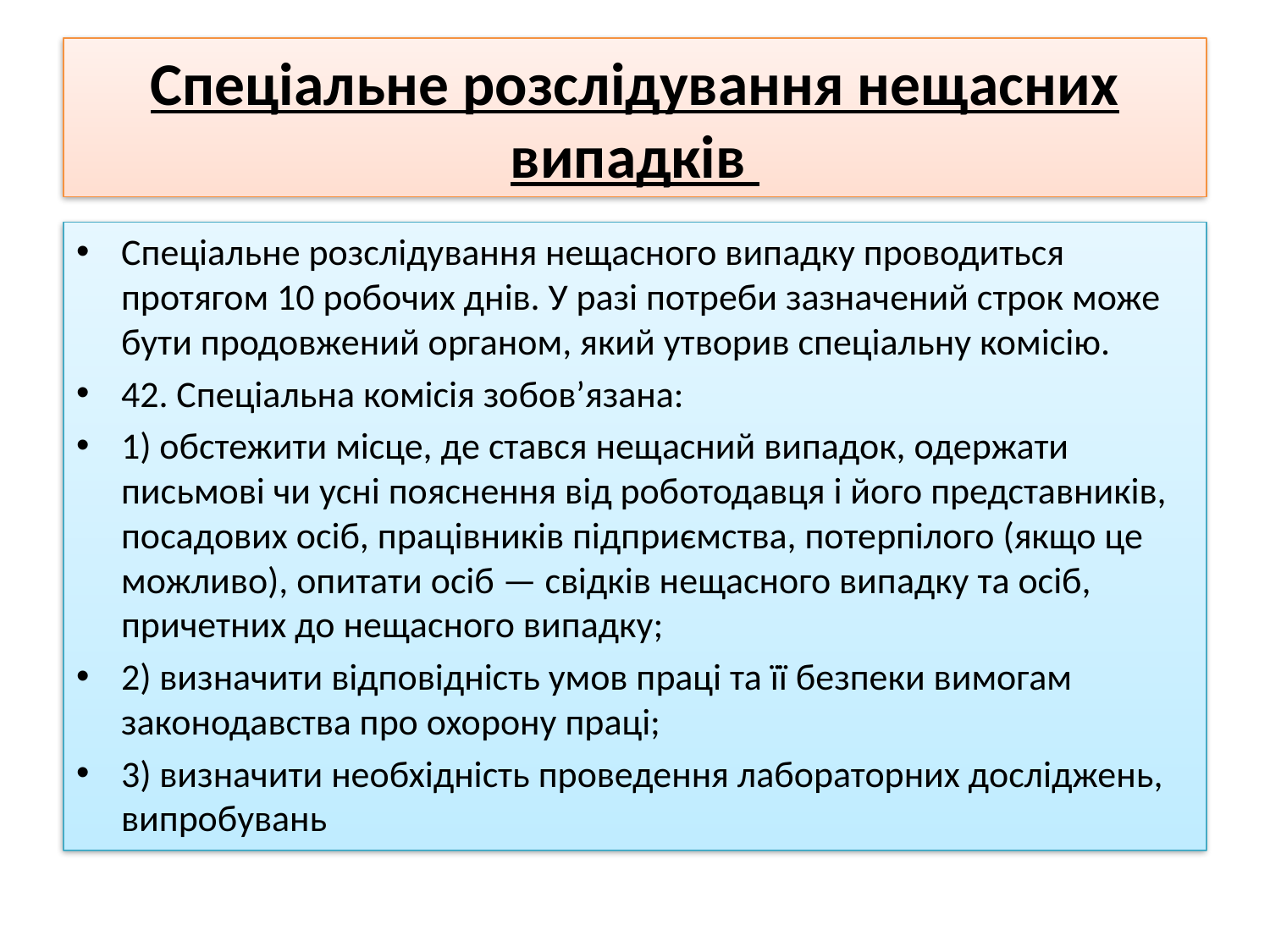

# Спеціальне розслідування нещасних випадків
Спеціальне розслідування нещасного випадку проводиться протягом 10 робочих днів. У разі потреби зазначений строк може бути продовжений органом, який утворив спеціальну комісію.
42. Спеціальна комісія зобов’язана:
1) обстежити місце, де стався нещасний випадок, одержати письмові чи усні пояснення від роботодавця і його представників, посадових осіб, працівників підприємства, потерпілого (якщо це можливо), опитати осіб — свідків нещасного випадку та осіб, причетних до нещасного випадку;
2) визначити відповідність умов праці та її безпеки вимогам законодавства про охорону праці;
3) визначити необхідність проведення лабораторних досліджень, випробувань